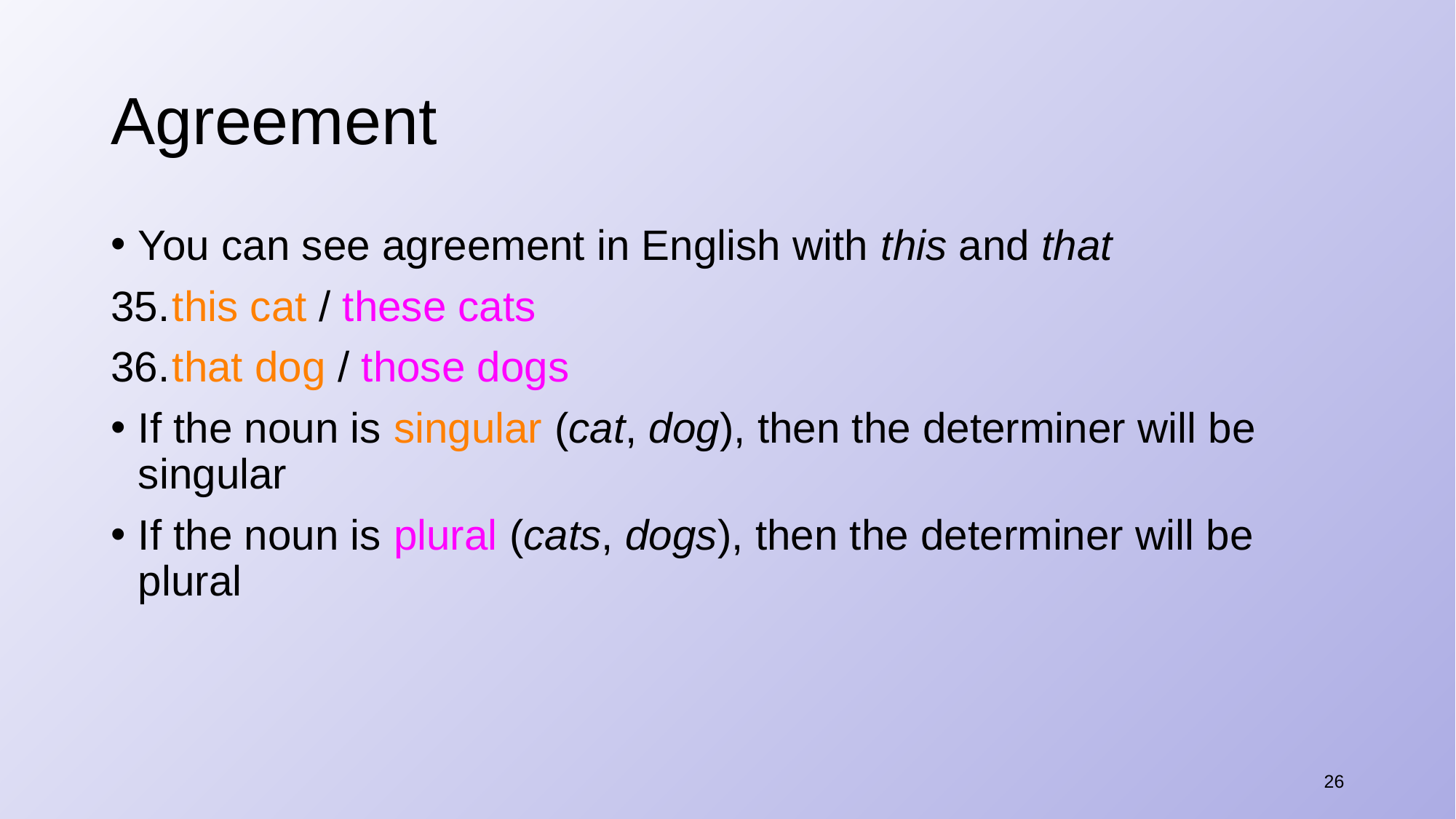

# Agreement
You can see agreement in English with this and that
​this cat / these cats
​that dog / those dogs
If the noun is singular (cat, dog), then the determiner will be singular
If the noun is plural (cats, dogs), then the determiner will be plural
26